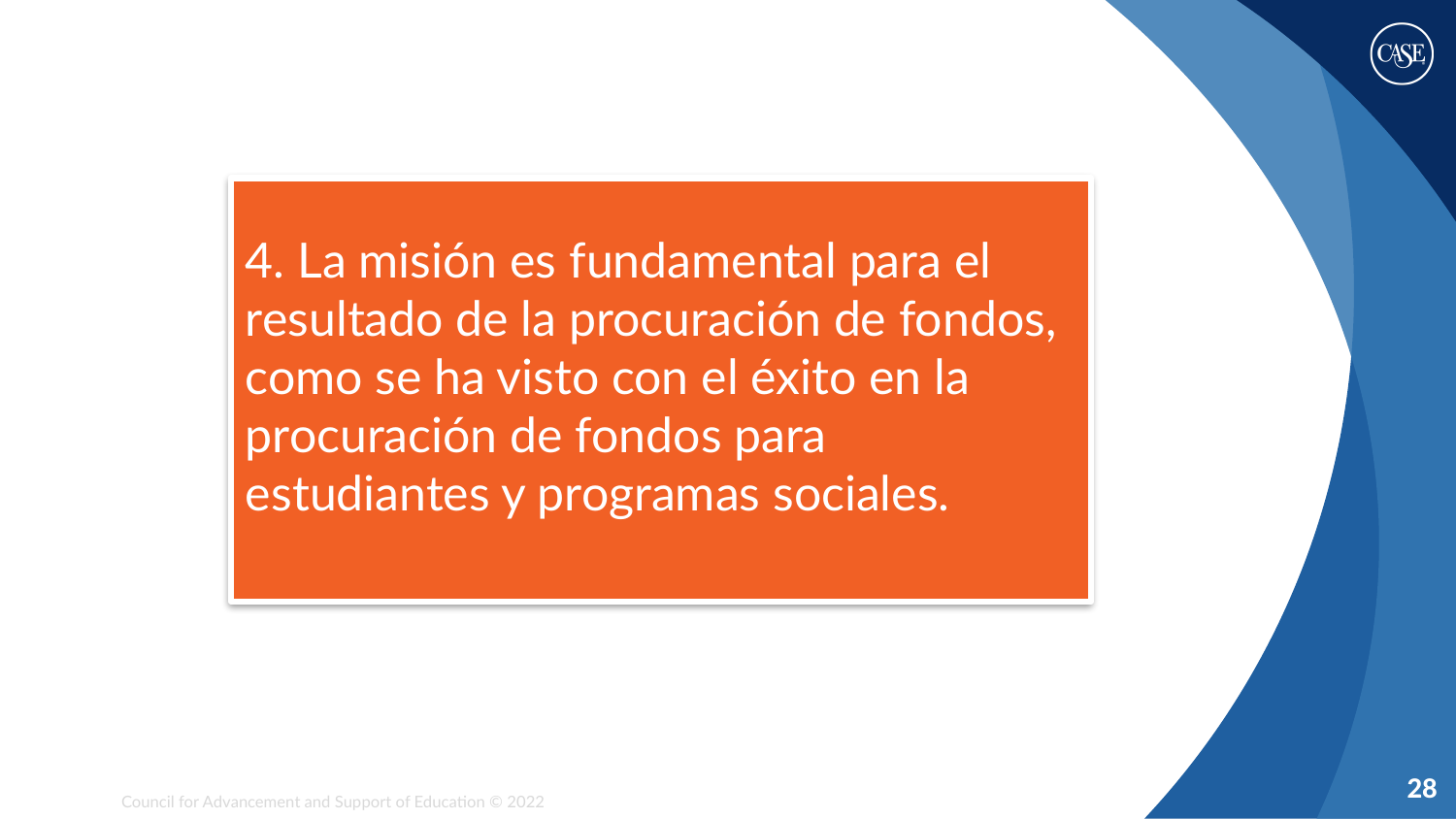

4. La misión es fundamental para el resultado de la procuración de fondos, como se ha visto con el éxito en la procuración de fondos para estudiantes y programas sociales.
28